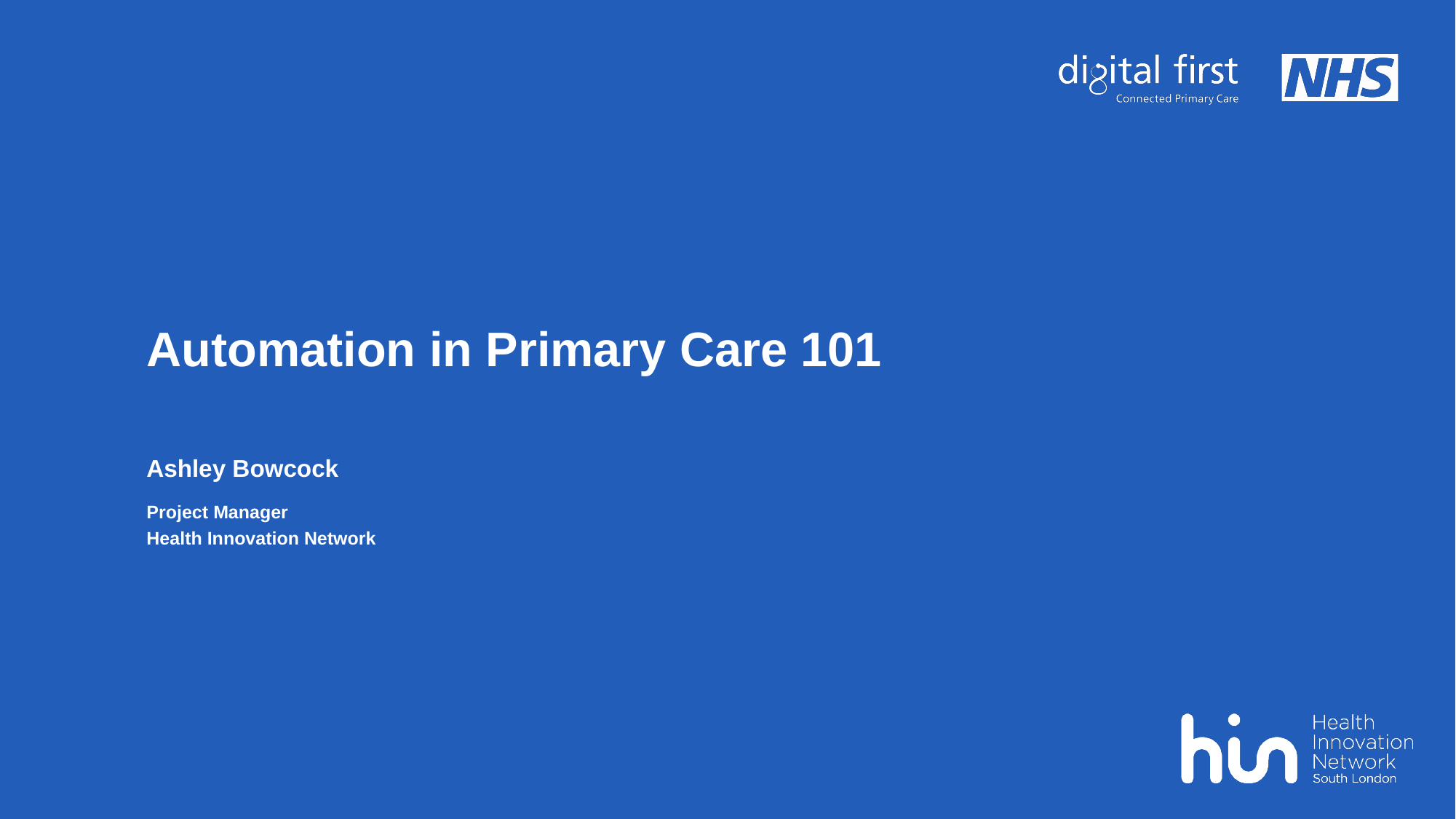

Automation in Primary Care 101

Ashley Bowcock
Project Manager
Health Innovation Network